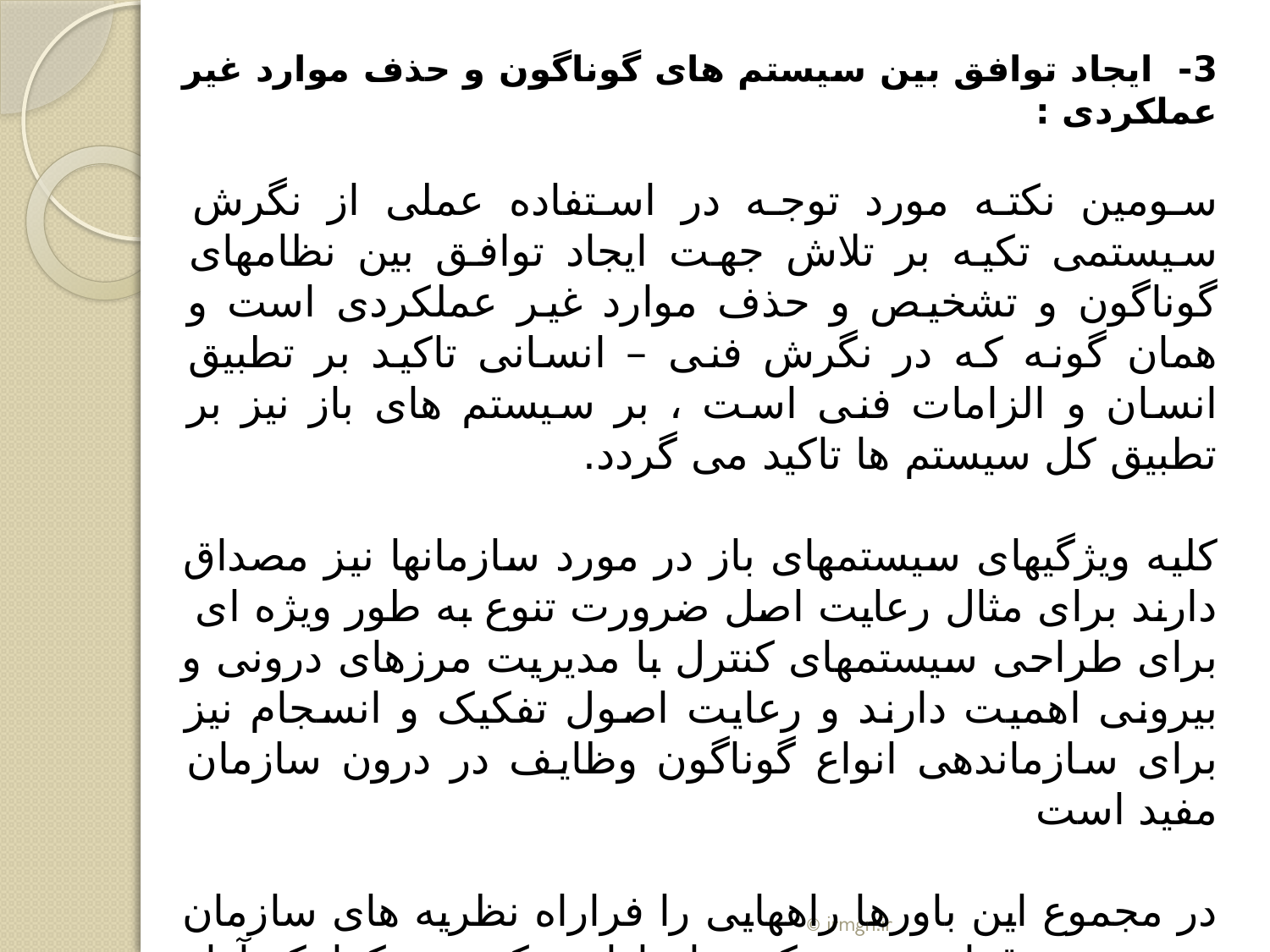

3-  ایجاد توافق بین سیستم های گوناگون و حذف موارد غیر عملکردی :

سومین نکته مورد توجه در استفاده عملی از نگرش سیستمی تکیه بر تلاش جهت ایجاد توافق بین نظامهای گوناگون و تشخیص و حذف موارد غیر عملکردی است و همان گونه که در نگرش فنی – انسانی تاکید بر تطبیق انسان و الزامات فنی است ، بر سیستم های باز نیز بر تطبیق کل سیستم ها تاکید می گردد.

کلیه ویژگیهای سیستمهای باز در مورد سازمانها نیز مصداق دارند برای مثال رعایت اصل ضرورت تنوع به طور ویژه ای  برای طراحی سیستمهای کنترل با مدیریت مرزهای درونی و بیرونی اهمیت دارند و رعایت اصول تفکیک و انسجام نیز برای سازماندهی انواع گوناگون وظایف در درون سازمان مفید است

در مجموع این باورها راههایی را فراراه نظریه های سازمان و مدیریت قرار میدهد که ما را از تفکر بوروکراتیک آزاد ساخته و موجب می شود سازمان را به نحوی اداره کنیم  که با ضرورتهای محیطی تطبیق داشته باشد امروزه این دیدگاه اقتضایی در انتخاب شیوه های اداره و توسعه انواع سازمانها به کار گرفته می شود .
© irmgn.ir